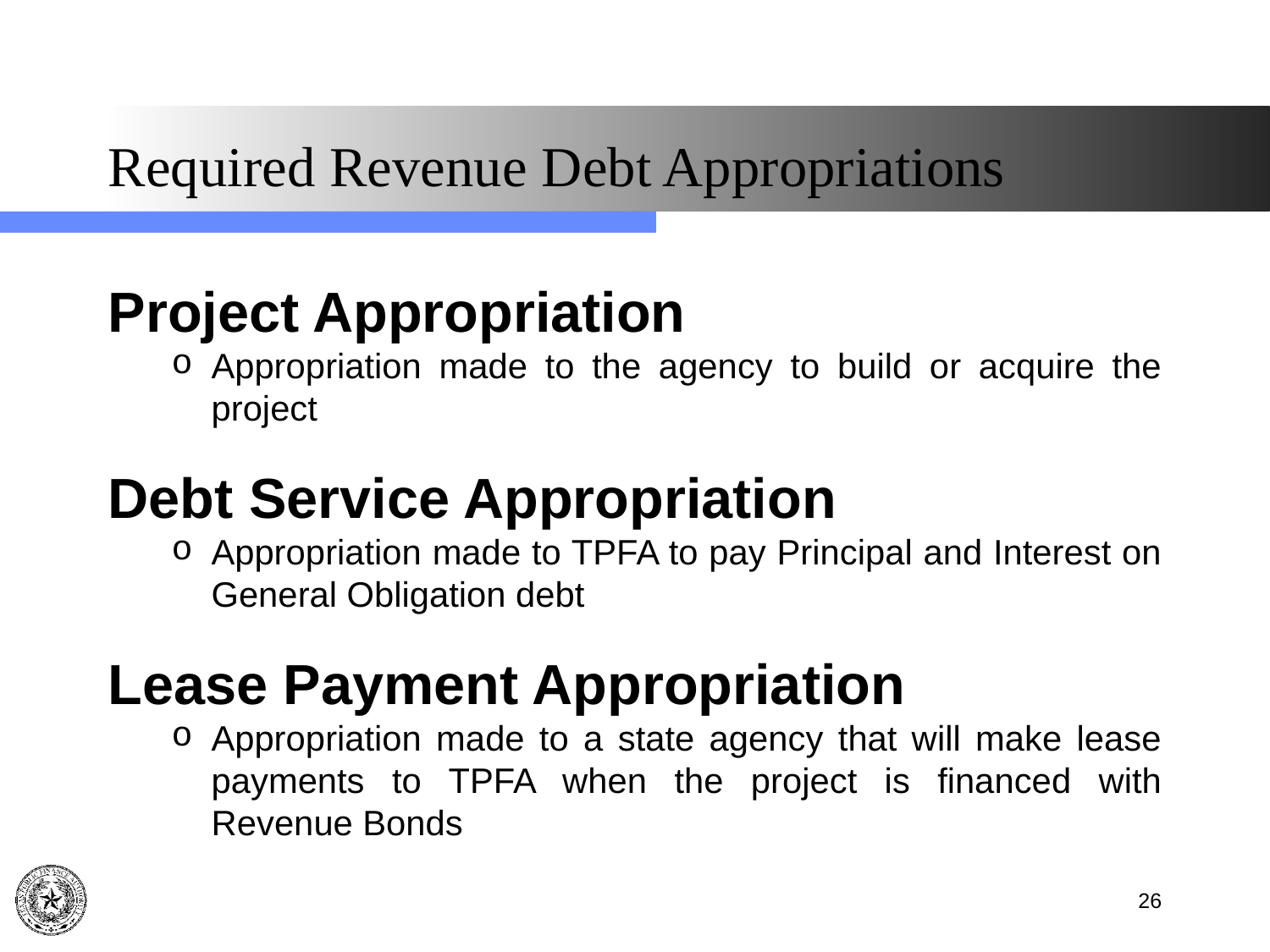

# Required Revenue Debt Appropriations
Project Appropriation
Appropriation made to the agency to build or acquire the project
Debt Service Appropriation
Appropriation made to TPFA to pay Principal and Interest on General Obligation debt
Lease Payment Appropriation
Appropriation made to a state agency that will make lease payments to TPFA when the project is financed with Revenue Bonds
26